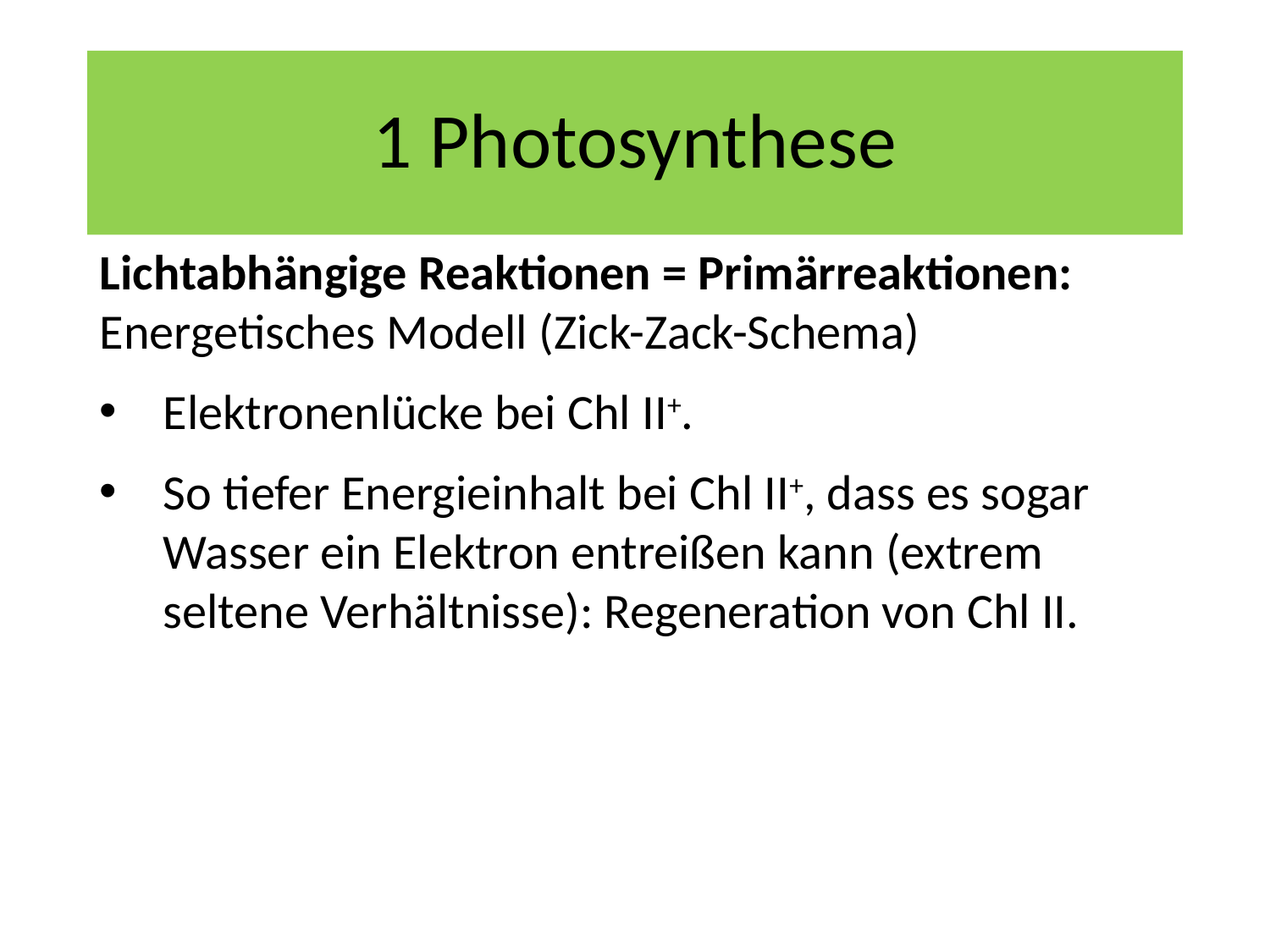

# 1 Photosynthese
Lichtabhängige Reaktionen = Primärreaktionen:
Energetisches Modell (Zick-Zack-Schema)
Elektronenlücke bei Chl II+.
So tiefer Energieinhalt bei Chl II+, dass es sogar Wasser ein Elektron entreißen kann (extrem seltene Verhältnisse): Regeneration von Chl II.